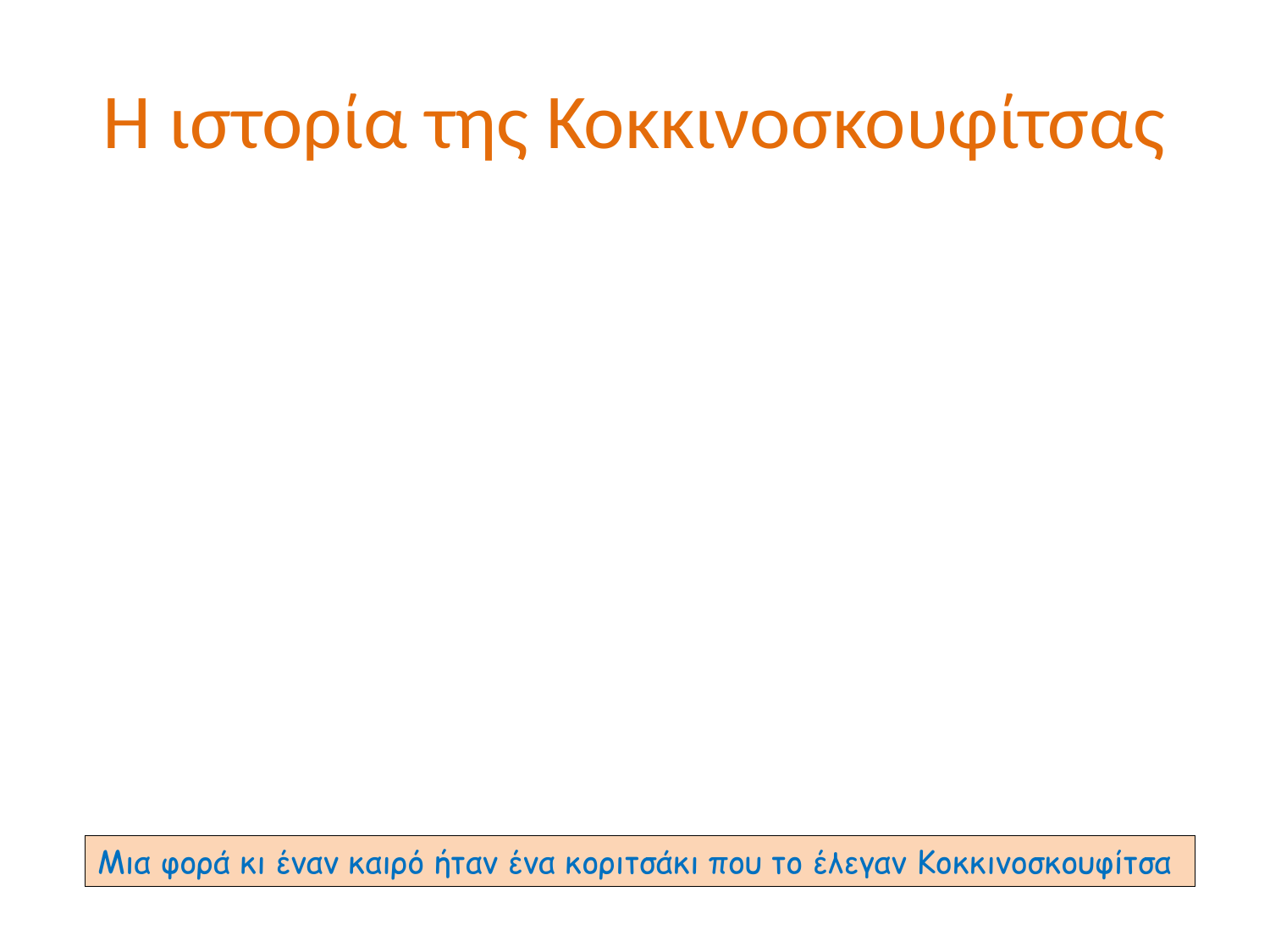

# Η ιστορία της Κοκκινοσκουφίτσας
Μια φορά κι έναν καιρό ήταν ένα κοριτσάκι που το έλεγαν Κοκκινοσκουφίτσα